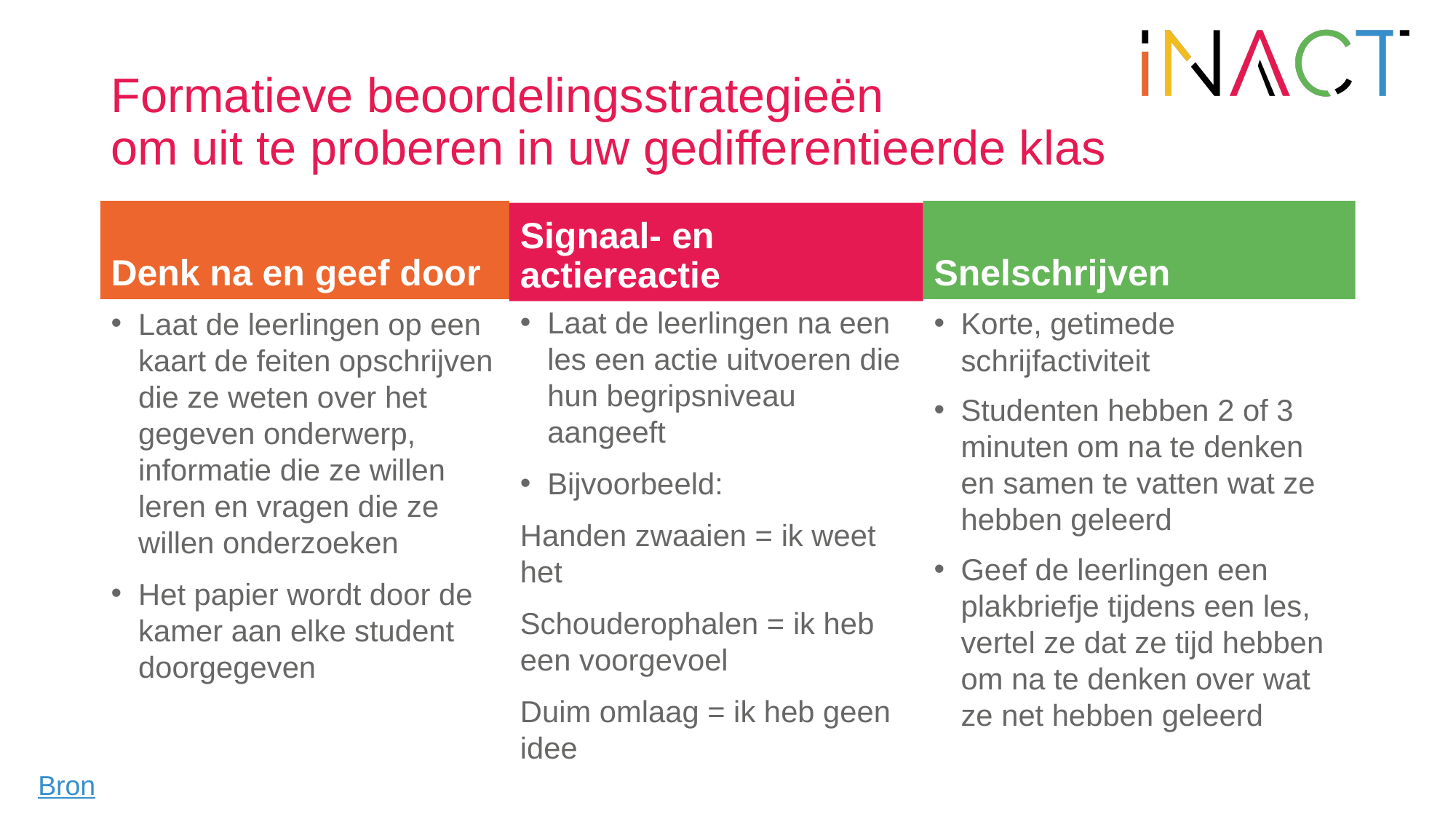

# Formatieve beoordelingsstrategieën om uit te proberen in uw gedifferentieerde klas
Denk na en geef door
Snelschrijven
Signaal- en actiereactie
Laat de leerlingen na een les een actie uitvoeren die hun begripsniveau aangeeft
Bijvoorbeeld:
Handen zwaaien = ik weet het
Schouderophalen = ik heb een voorgevoel
Duim omlaag = ik heb geen idee
Laat de leerlingen op een kaart de feiten opschrijven die ze weten over het gegeven onderwerp, informatie die ze willen leren en vragen die ze willen onderzoeken
Het papier wordt door de kamer aan elke student doorgegeven
Korte, getimede schrijfactiviteit
Studenten hebben 2 of 3 minuten om na te denken en samen te vatten wat ze hebben geleerd
Geef de leerlingen een plakbriefje tijdens een les, vertel ze dat ze tijd hebben om na te denken over wat ze net hebben geleerd
Bron